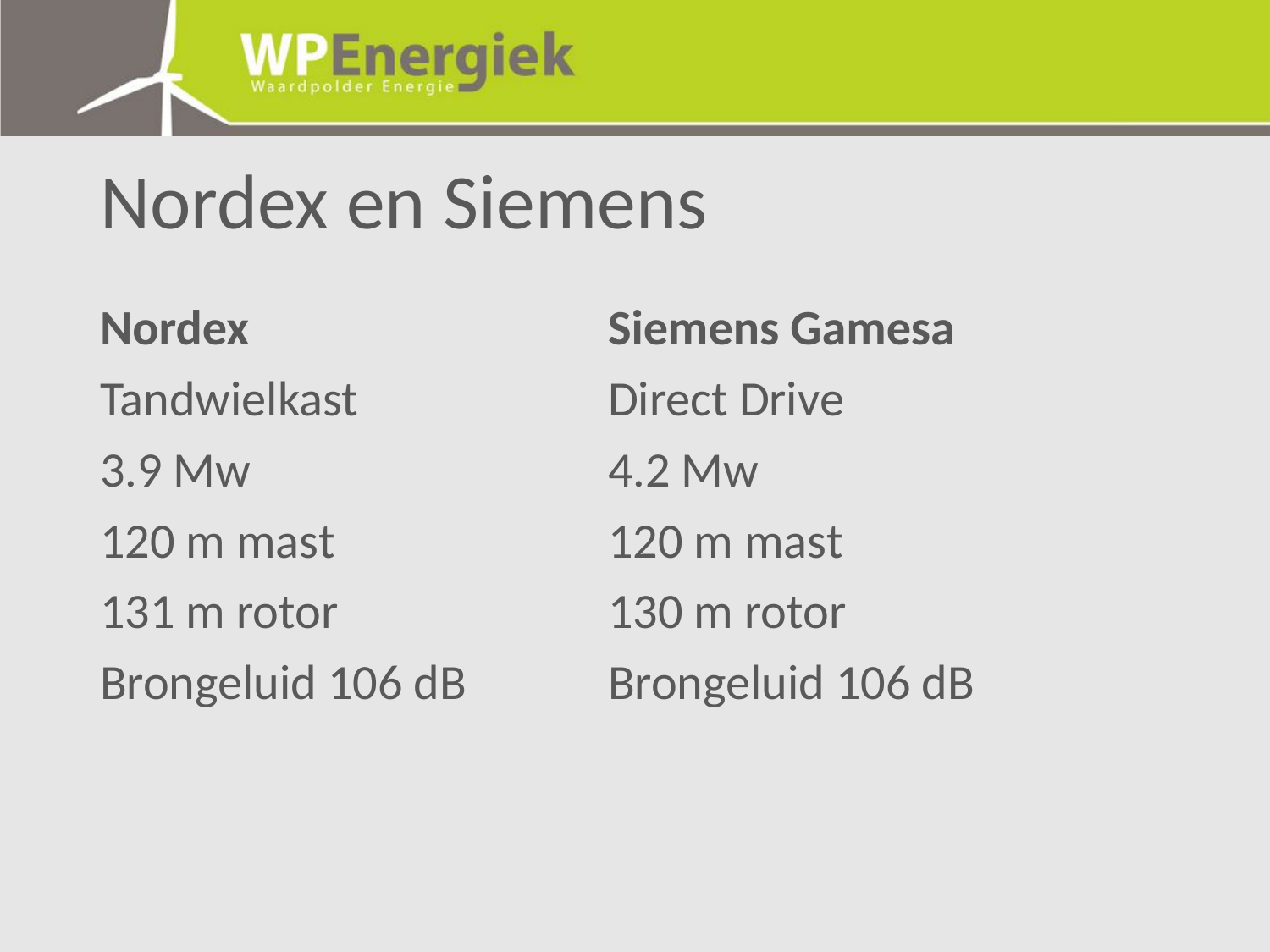

# Nordex en Siemens
Nordex			Siemens Gamesa
Tandwielkast		Direct Drive
3.9 Mw			4.2 Mw
120 m mast			120 m mast
131 m rotor			130 m rotor
Brongeluid 106 dB		Brongeluid 106 dB